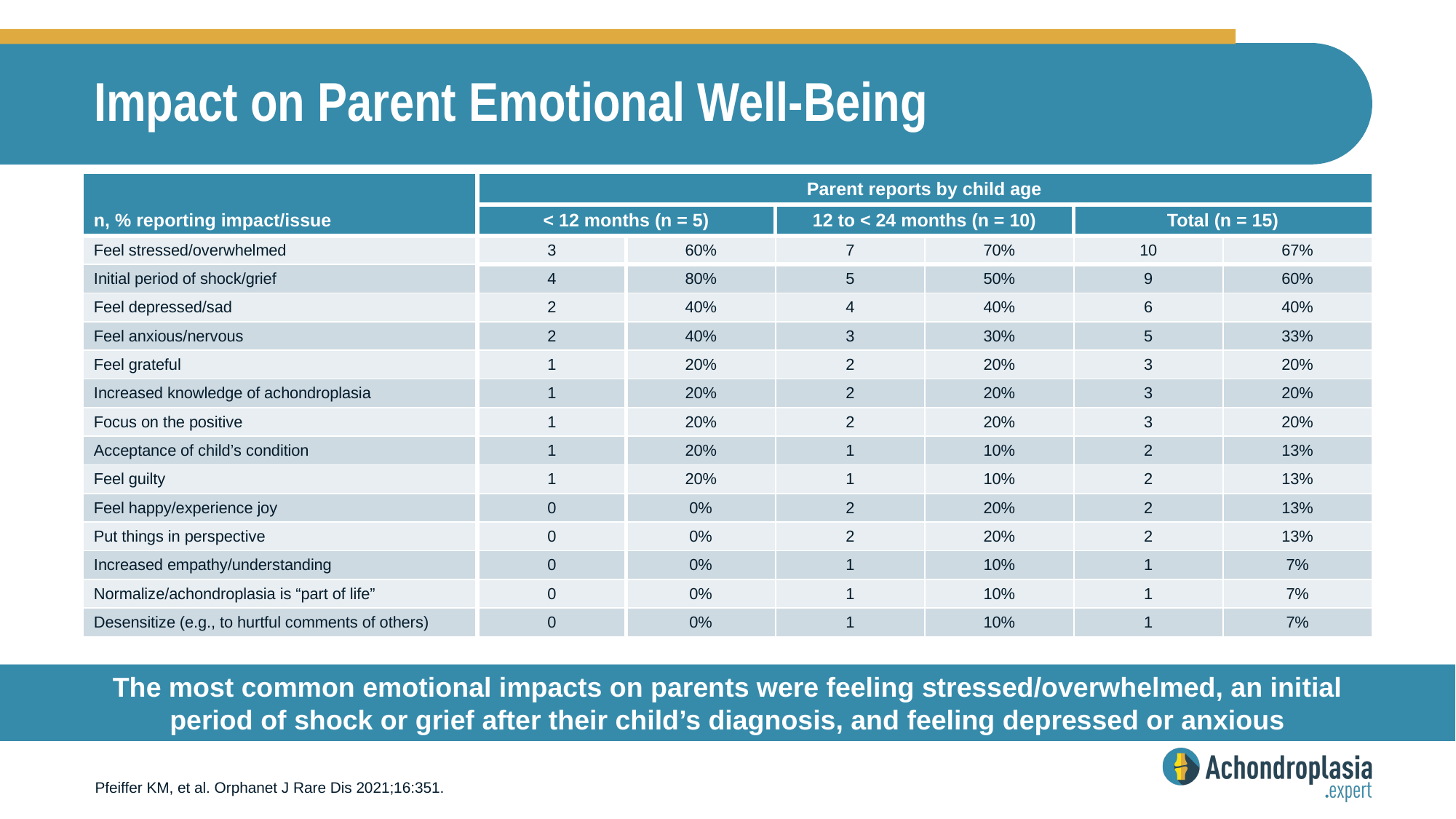

# Impact on Parent Emotional Well-Being
| n, % reporting impact/issue | Parent reports by child age |  |  |  |  |  |
| --- | --- | --- | --- | --- | --- | --- |
| n, % reporting impact/issue | < 12 months (n = 5) | < 12 months (n = 5) | 12 to < 24 months (n = 10) | 12 to < 24 months (n = 10) | Total (n = 15) | Total (n = 15) |
| Feel stressed/overwhelmed | 3 | 60% | 7 | 70% | 10 | 67% |
| Initial period of shock/grief | 4 | 80% | 5 | 50% | 9 | 60% |
| Feel depressed/sad | 2 | 40% | 4 | 40% | 6 | 40% |
| Feel anxious/nervous | 2 | 40% | 3 | 30% | 5 | 33% |
| Feel grateful | 1 | 20% | 2 | 20% | 3 | 20% |
| Increased knowledge of achondroplasia | 1 | 20% | 2 | 20% | 3 | 20% |
| Focus on the positive | 1 | 20% | 2 | 20% | 3 | 20% |
| Acceptance of child’s condition | 1 | 20% | 1 | 10% | 2 | 13% |
| Feel guilty | 1 | 20% | 1 | 10% | 2 | 13% |
| Feel happy/experience joy | 0 | 0% | 2 | 20% | 2 | 13% |
| Put things in perspective | 0 | 0% | 2 | 20% | 2 | 13% |
| Increased empathy/understanding | 0 | 0% | 1 | 10% | 1 | 7% |
| Normalize/achondroplasia is “part of life” | 0 | 0% | 1 | 10% | 1 | 7% |
| Desensitize (e.g., to hurtful comments of others) | 0 | 0% | 1 | 10% | 1 | 7% |
The most common emotional impacts on parents were feeling stressed/overwhelmed, an initial period of shock or grief after their child’s diagnosis, and feeling depressed or anxious
Pfeiffer KM, et al. Orphanet J Rare Dis 2021;16:351.